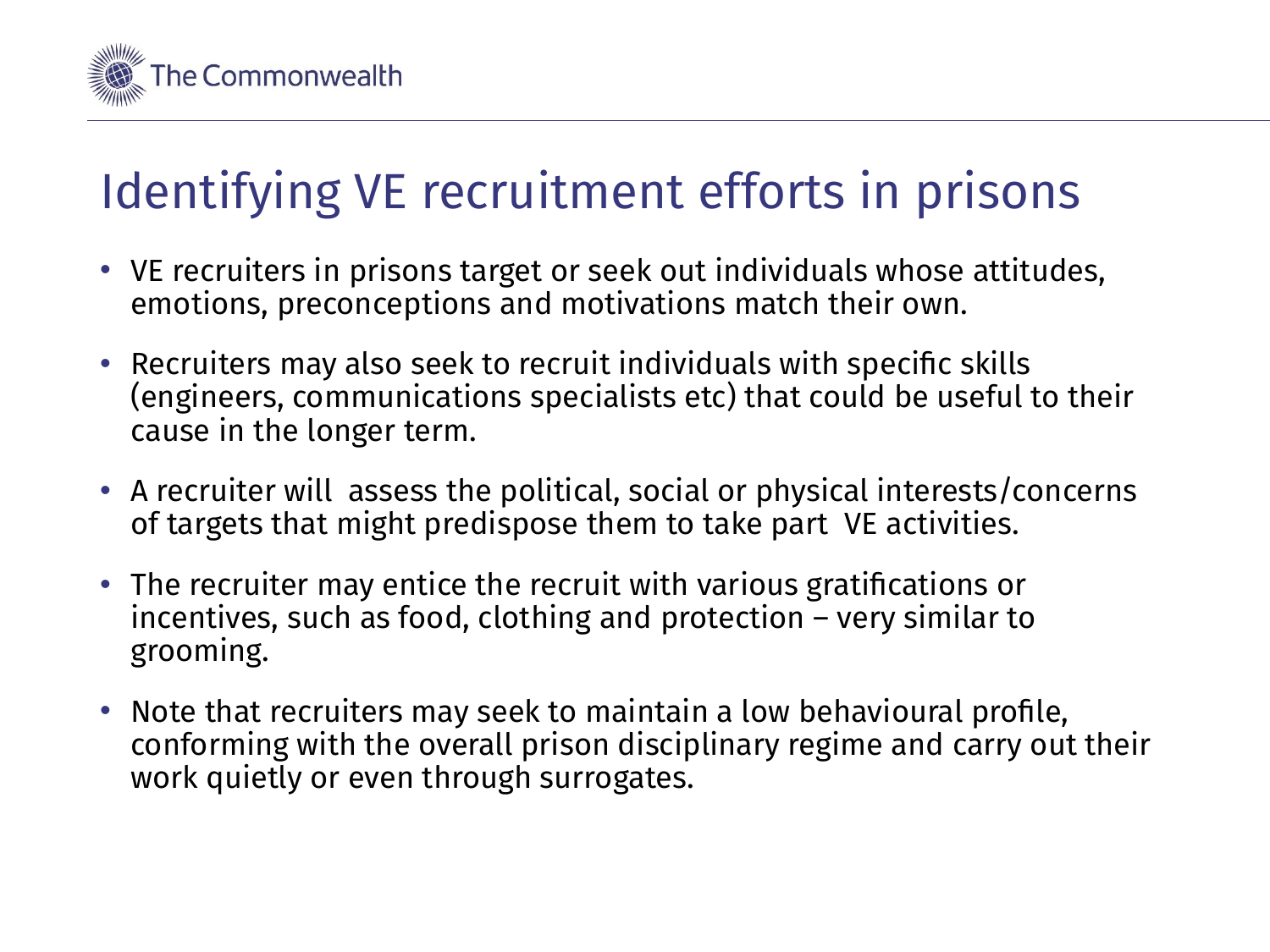

# Identifying VE recruitment efforts in prisons
VE recruiters in prisons target or seek out individuals whose attitudes, emotions, preconceptions and motivations match their own.
Recruiters may also seek to recruit individuals with specific skills (engineers, communications specialists etc) that could be useful to their cause in the longer term.
A recruiter will  assess the political, social or physical interests/concerns of targets that might predispose them to take part  VE activities.
The recruiter may entice the recruit with various gratifications or incentives, such as food, clothing and protection – very similar to grooming.
Note that recruiters may seek to maintain a low behavioural profile, conforming with the overall prison disciplinary regime and carry out their work quietly or even through surrogates.